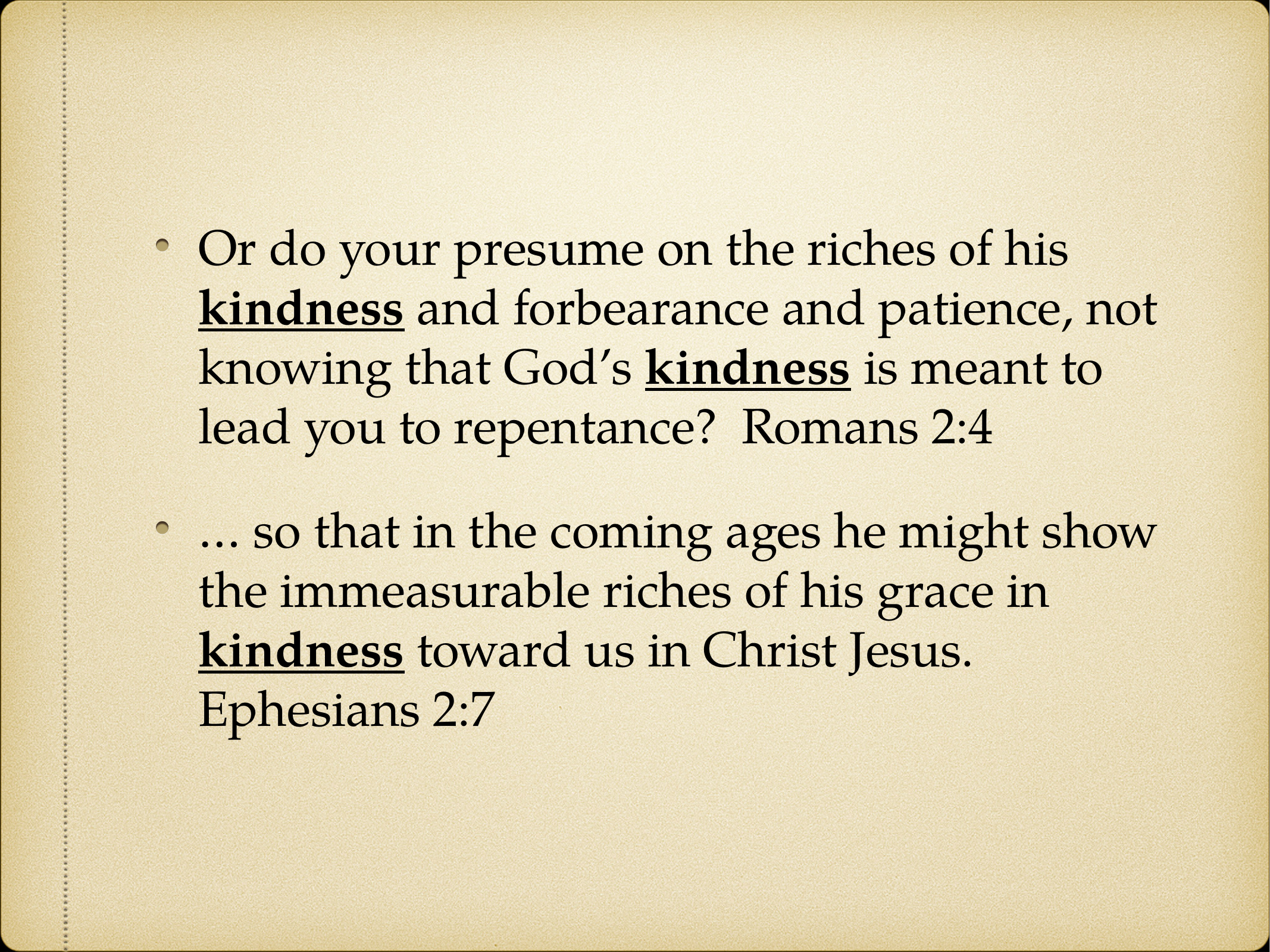

Or do your presume on the riches of his kindness and forbearance and patience, not knowing that God’s kindness is meant to lead you to repentance?  Romans 2:4
… so that in the coming ages he might show the immeasurable riches of his grace in kindness toward us in Christ Jesus. Ephesians 2:7